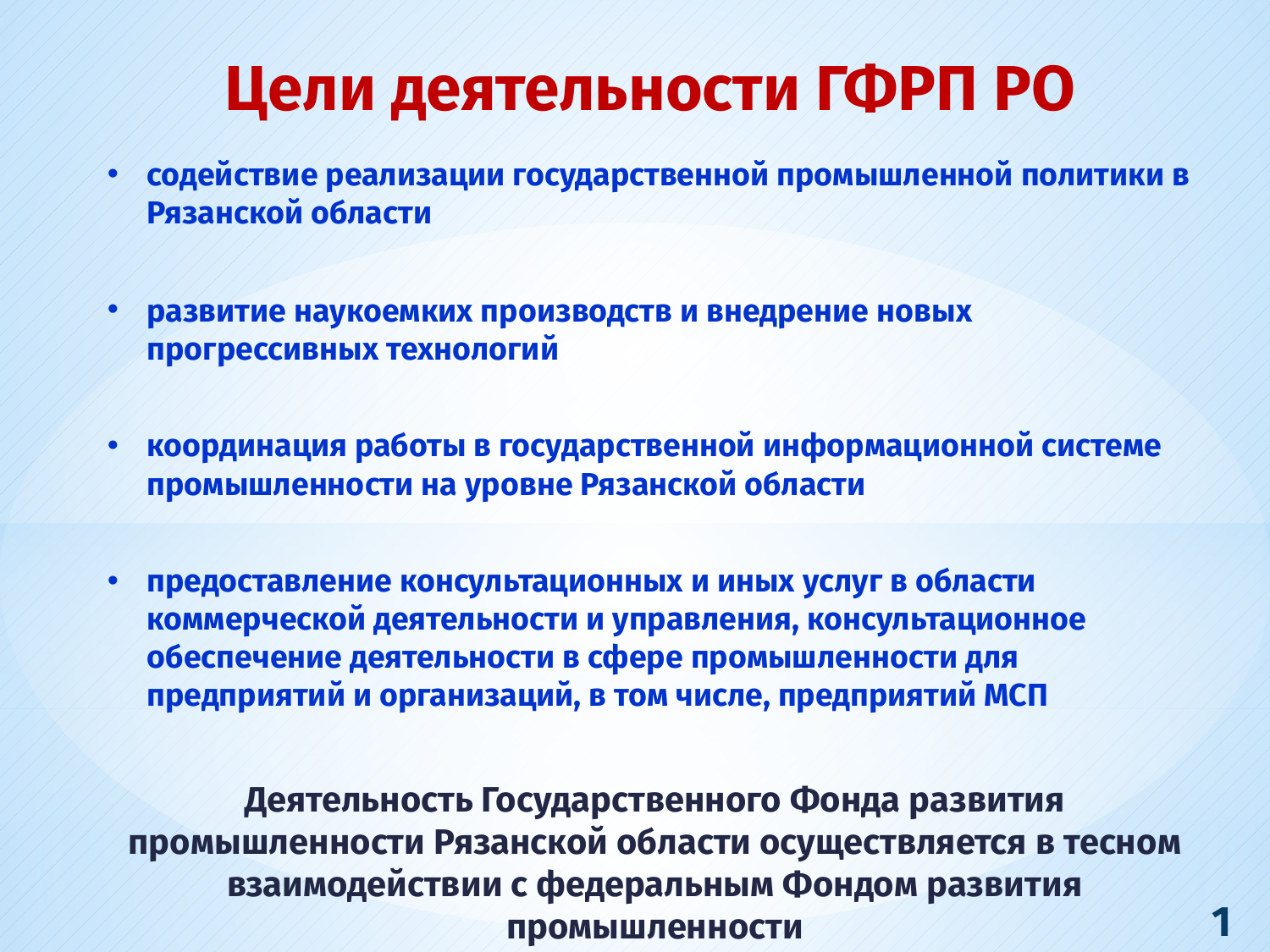

Цели деятельности ГФРП РО
содействие реализации государственной промышленной политики в Рязанской области

развитие наукоемких производств и внедрение новых прогрессивных технологий

координация работы в государственной информационной системе промышленности на уровне Рязанской области

предоставление консультационных и иных услуг в области коммерческой деятельности и управления, консультационное обеспечение деятельности в сфере промышленности для предприятий и организаций, в том числе, предприятий МСП

Деятельность Государственного Фонда развития промышленности Рязанской области осуществляется в тесном взаимодействии с федеральным Фондом развития промышленности
  1